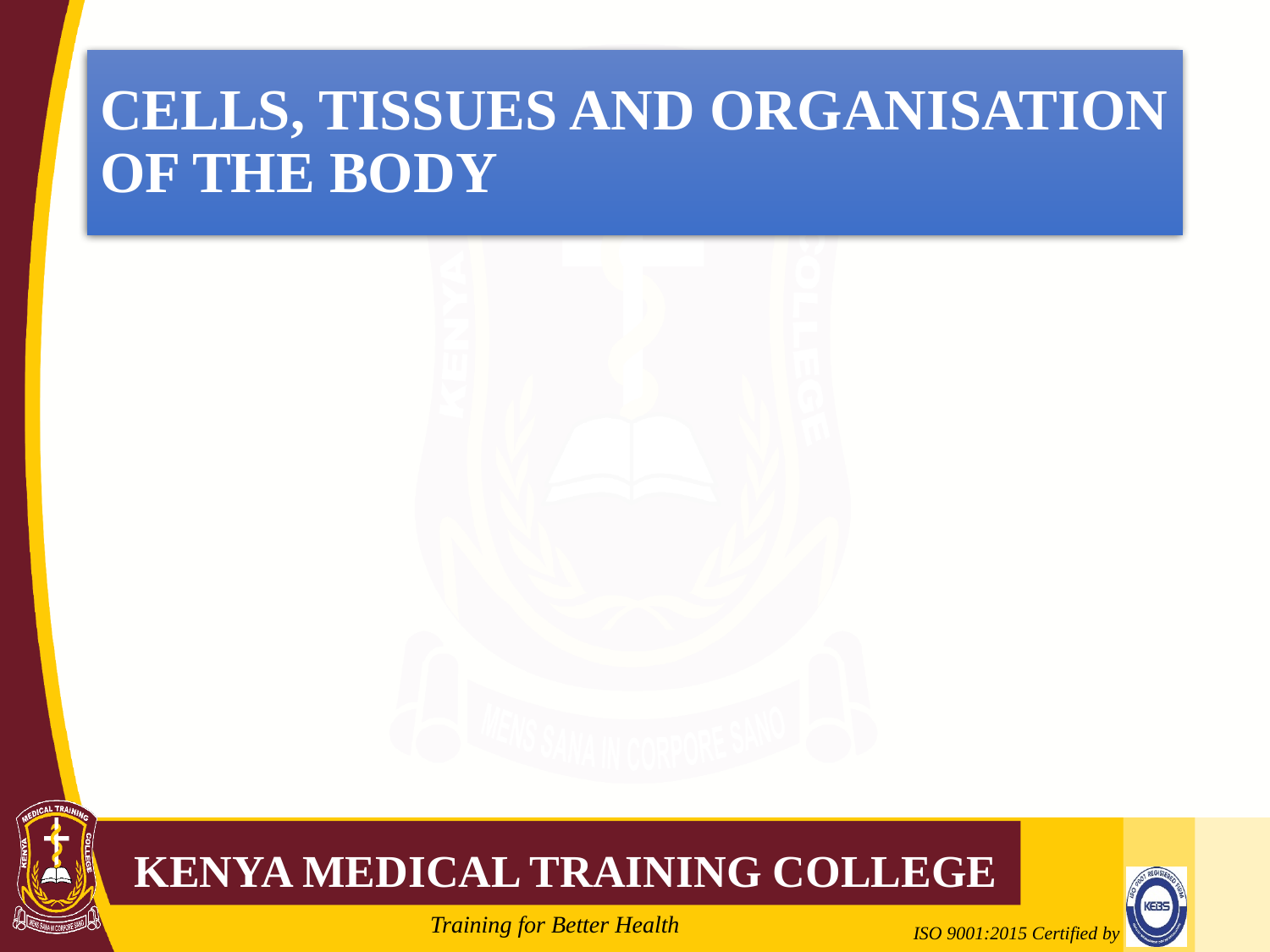

# CELLS, TISSUES AND ORGANISATION OF THE BODY